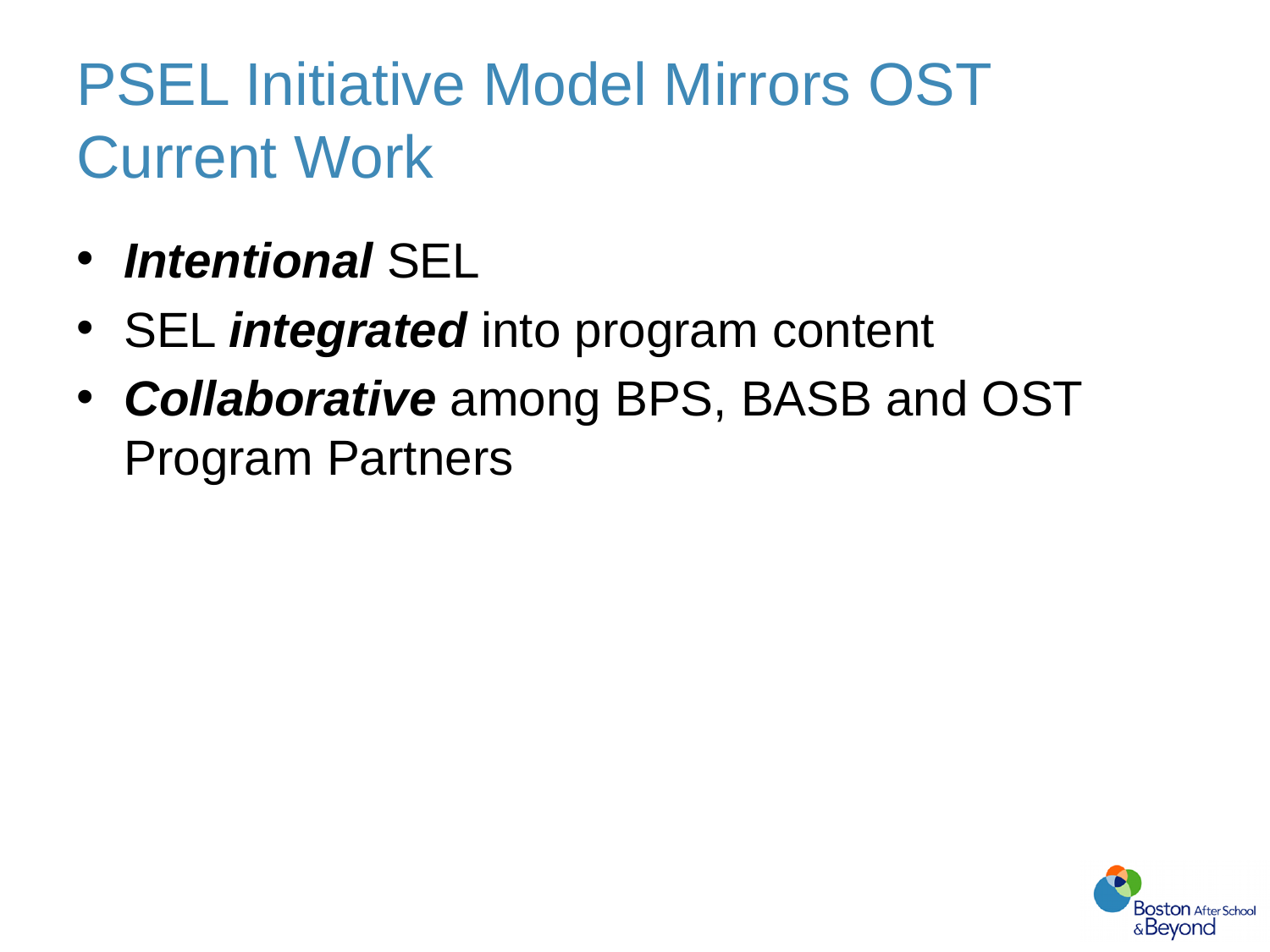

# PSEL Initiative Model Mirrors OST Current Work
Intentional SEL
SEL integrated into program content
Collaborative among BPS, BASB and OST Program Partners